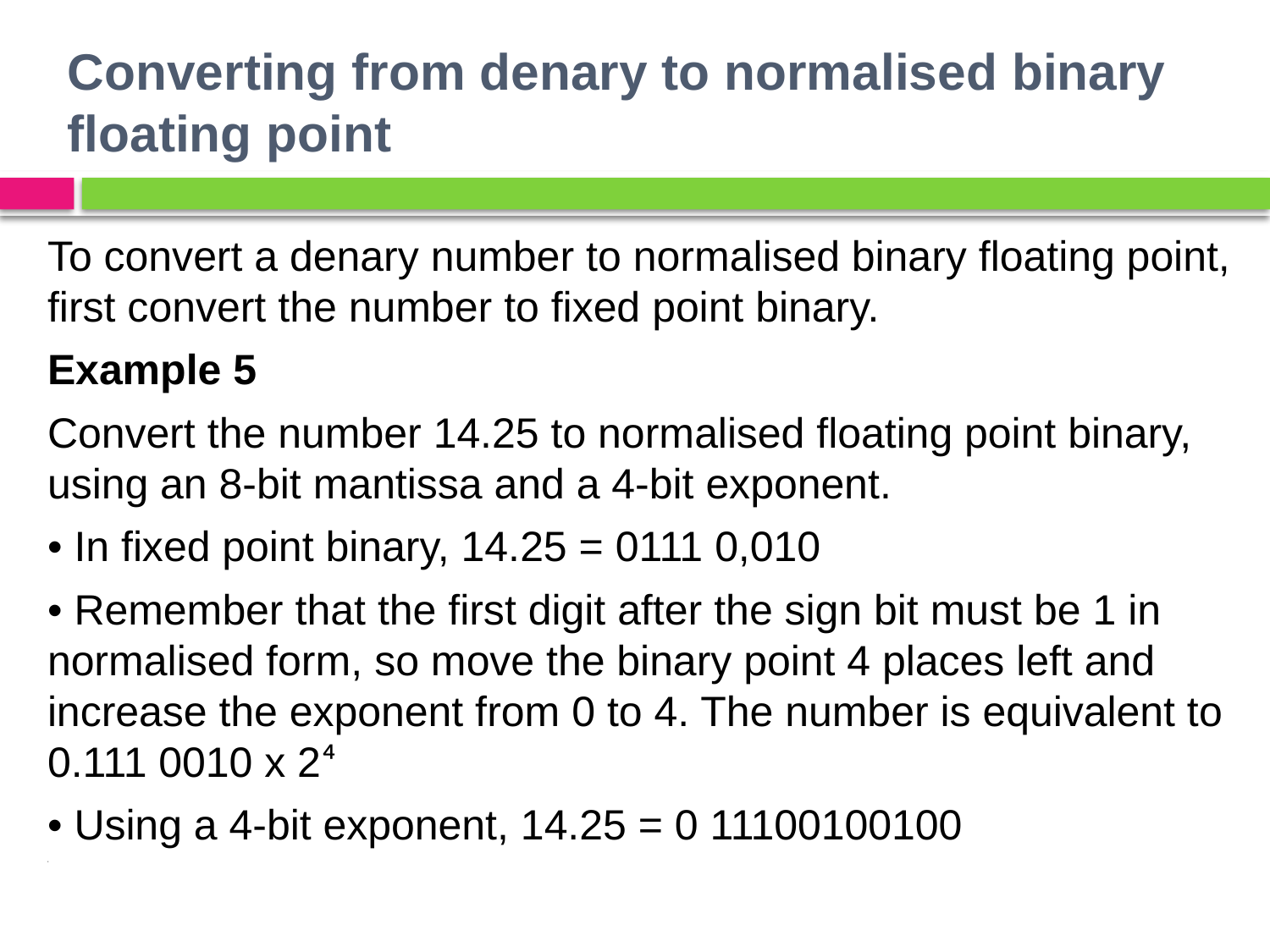

# Converting from denary to normalised binary floating point
To convert a denary number to normalised binary floating point, first convert the number to fixed point binary.
Example 5
Convert the number 14.25 to normalised floating point binary, using an 8-bit mantissa and a 4-bit exponent.
• In fixed point binary, 14.25 = 0111 0,010
• Remember that the first digit after the sign bit must be 1 in normalised form, so move the binary point 4 places left and increase the exponent from 0 to 4. The number is equivalent to 0.111 0010 x 2⁴
• Using a 4-bit exponent, 14.25 = 0 11100100100
E